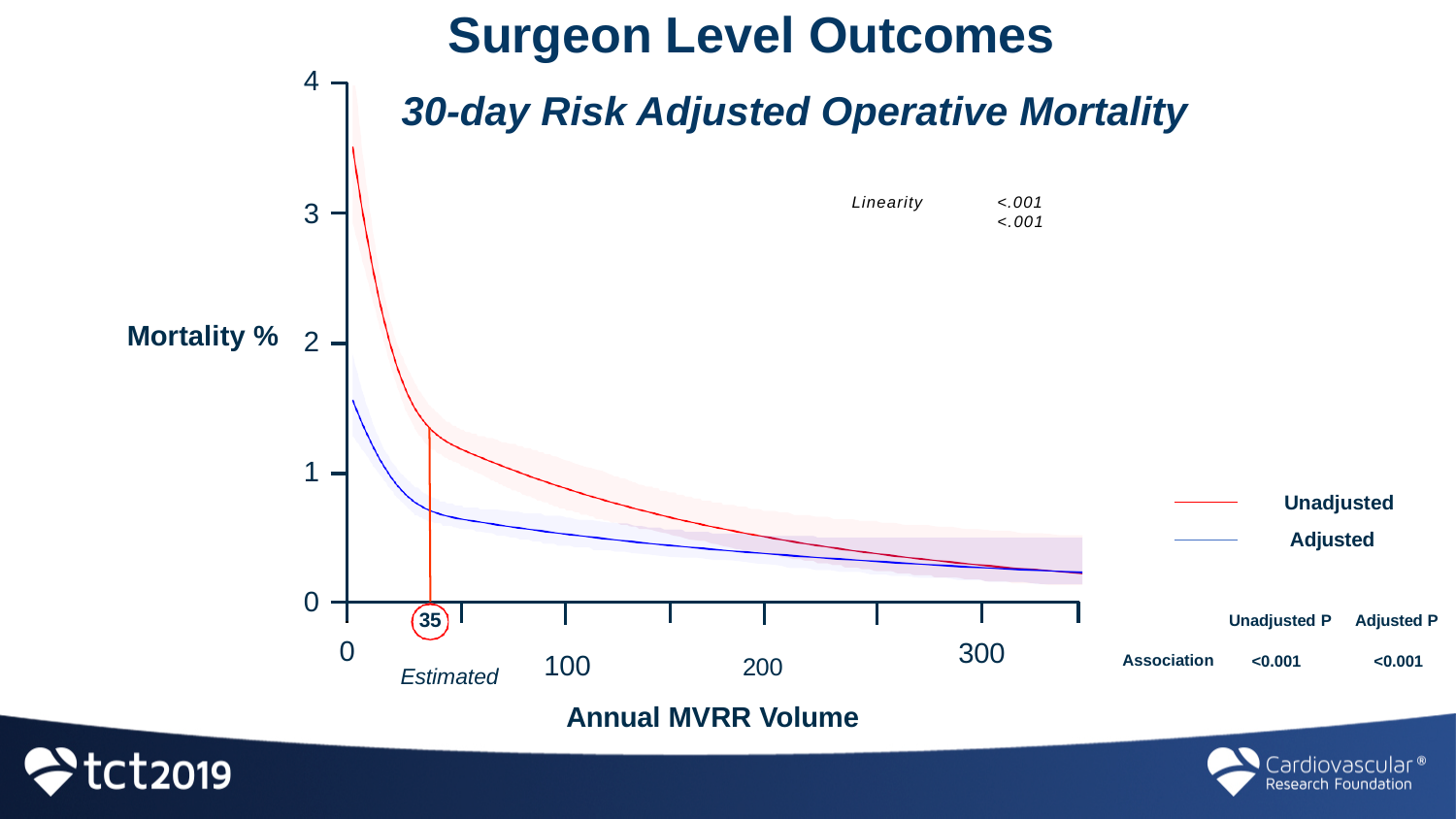

# Surgeon Level Outcomes
4

30-day Risk Adjusted Operative Mortality

3

Unadjusted P	Adjusted P
Association	<.001	<.001
Linearity	<.001	<.001

Mortality %
2

1

Unadjusted  Adjusted

0

35
Unadjusted P	Adjusted P

<0.001	<0.001
100	200
Annual MVRR Volume
0
300
Association
Estimated